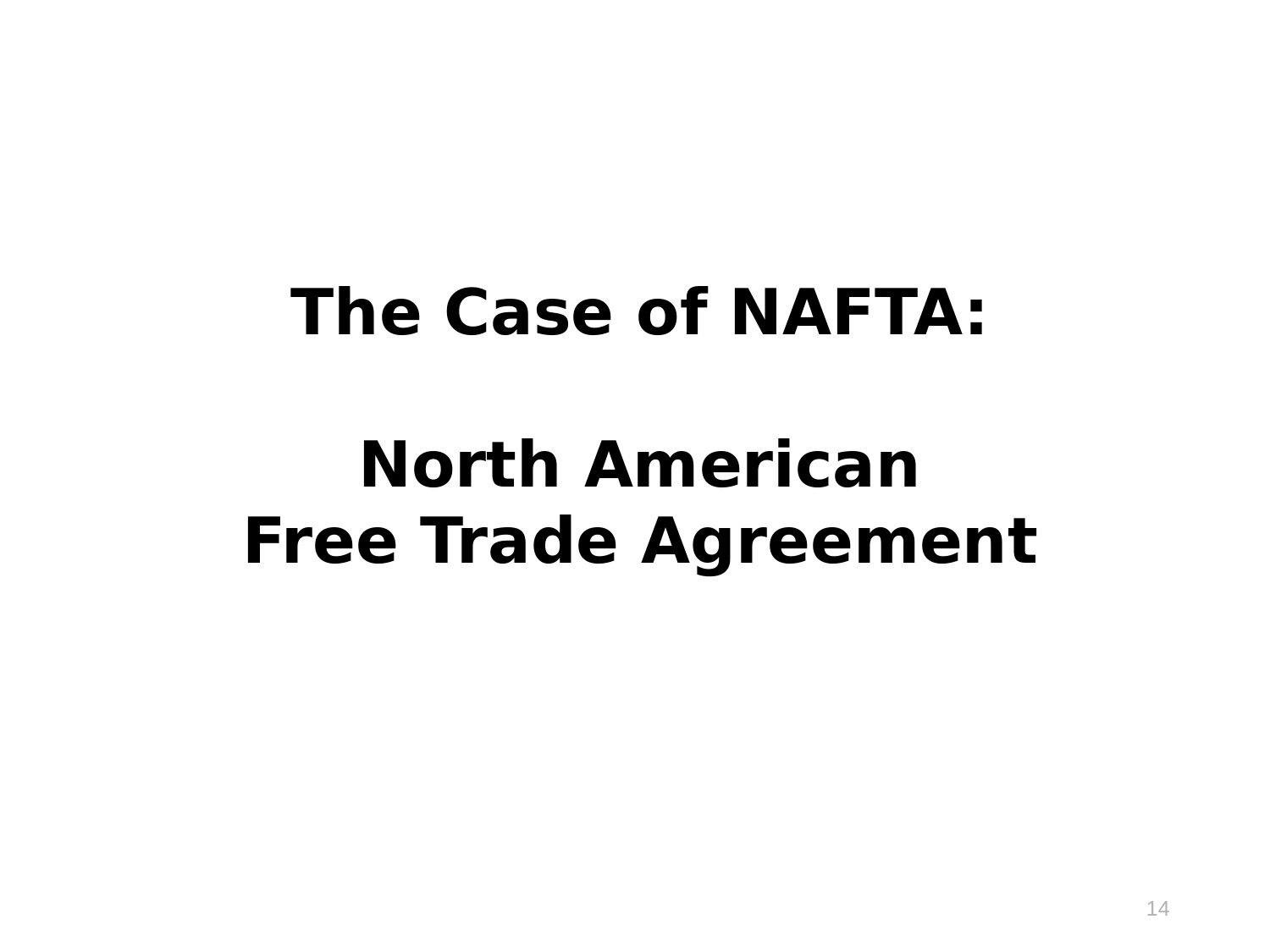

# The Case of NAFTA: North American Free Trade Agreement
14